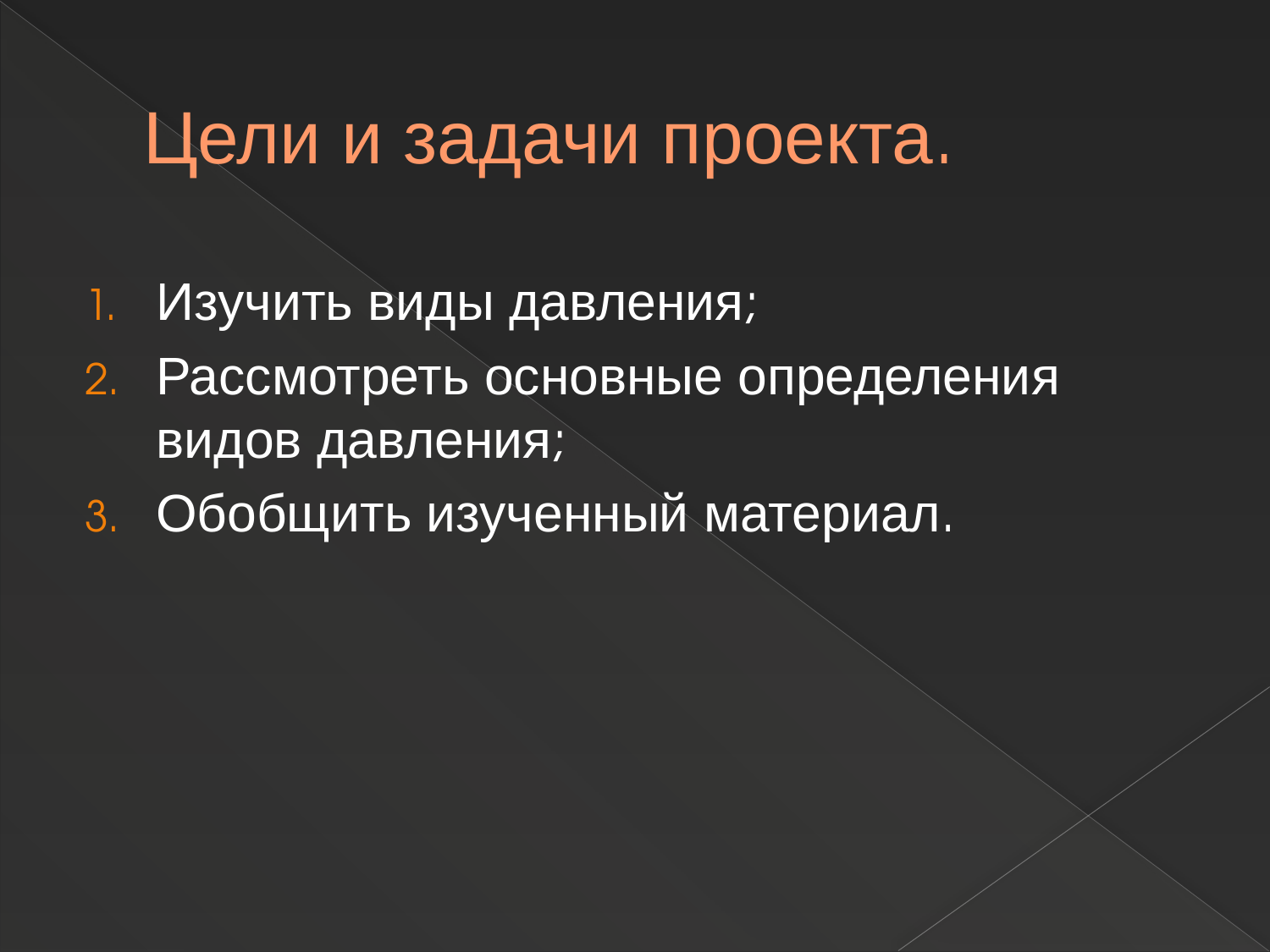

# Цели и задачи проекта.
Изучить виды давления;
Рассмотреть основные определения видов давления;
Обобщить изученный материал.